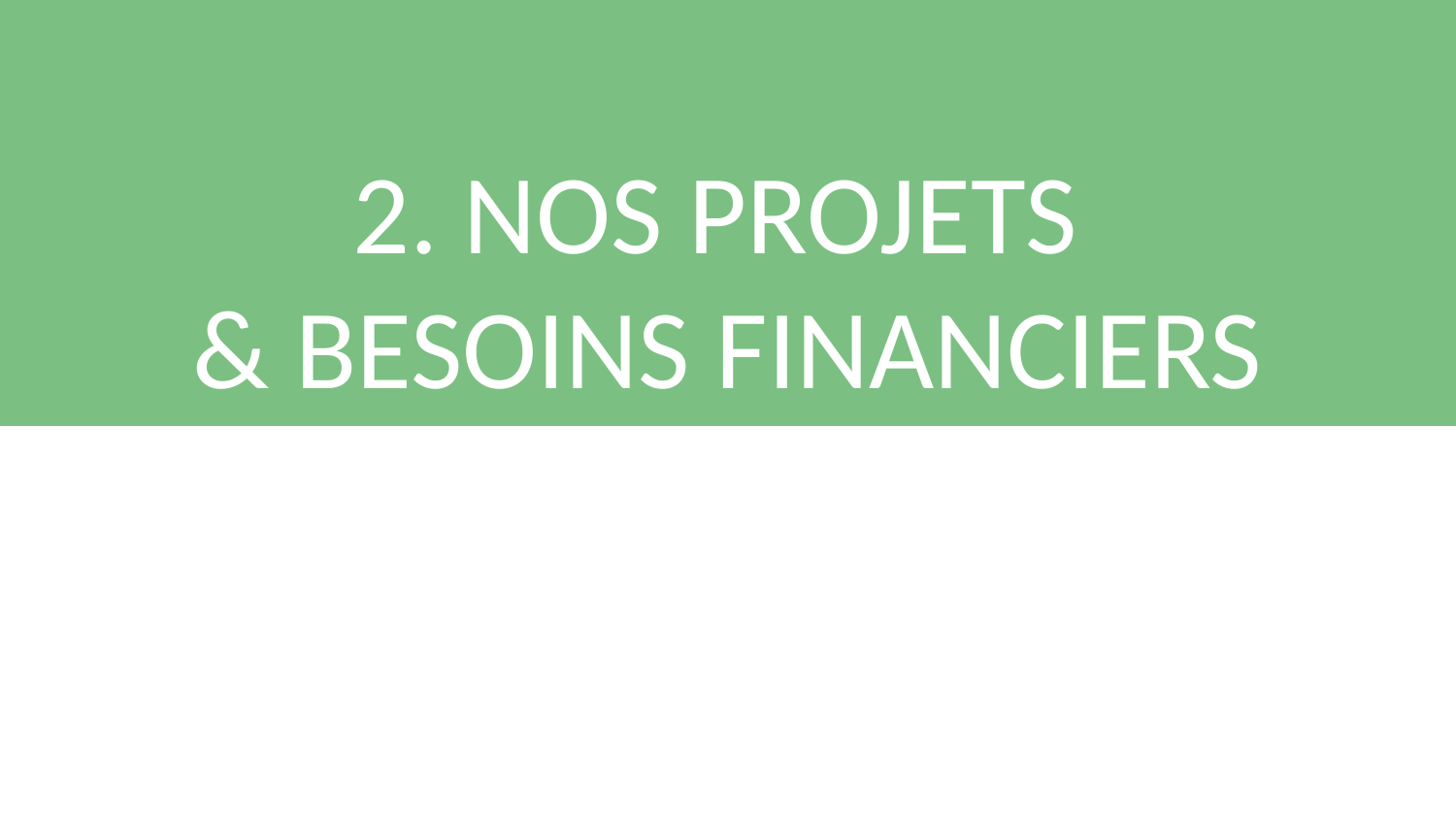

# 2. NOS PROJETS & BESOINS FINANCIERS